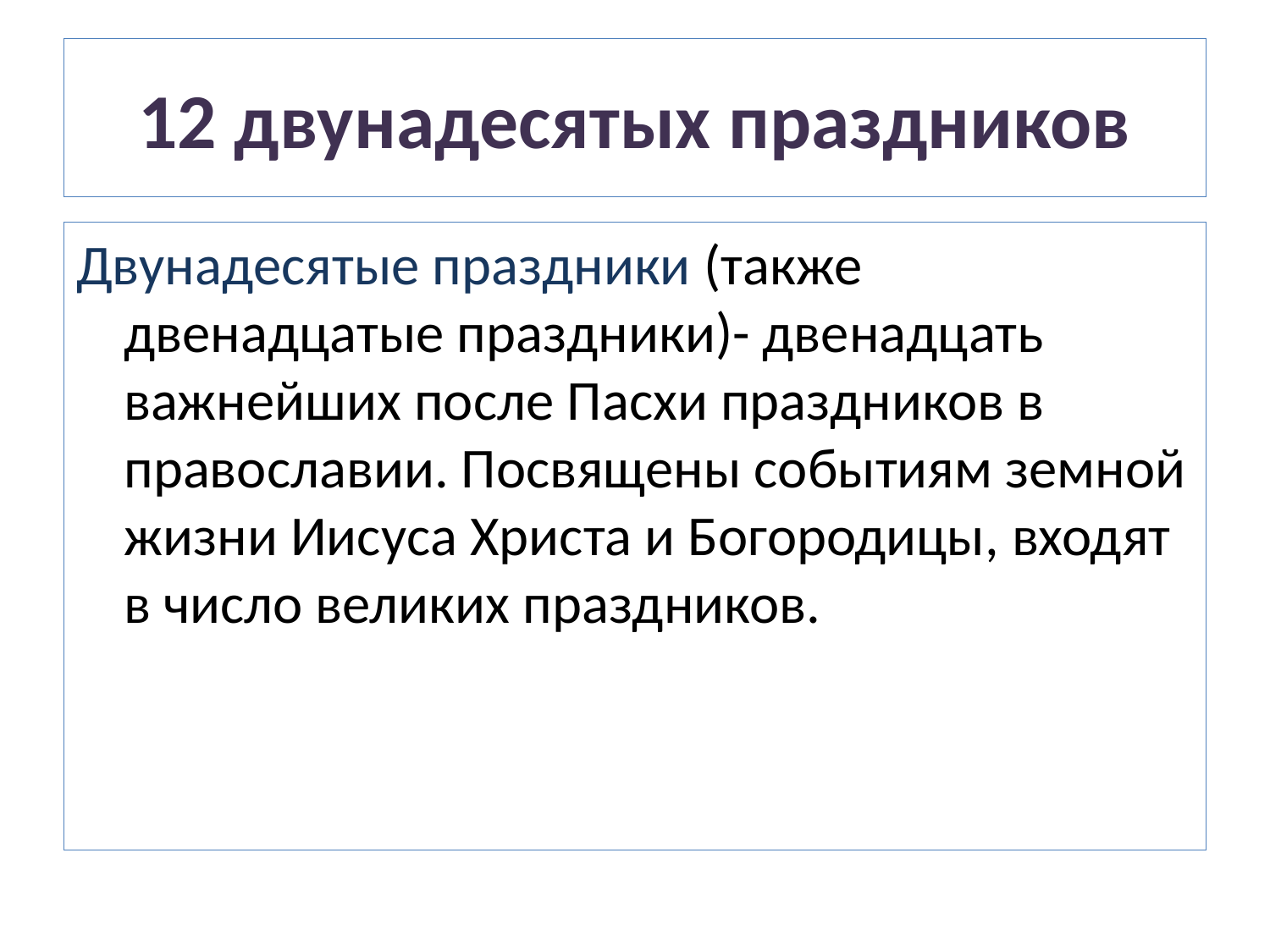

# 12 двунадесятых праздников
Двунадесятые праздники (также двенадцатые праздники)- двенадцать важнейших после Пасхи праздников в православии. Посвящены событиям земной жизни Иисуса Христа и Богородицы, входят в число великих праздников.